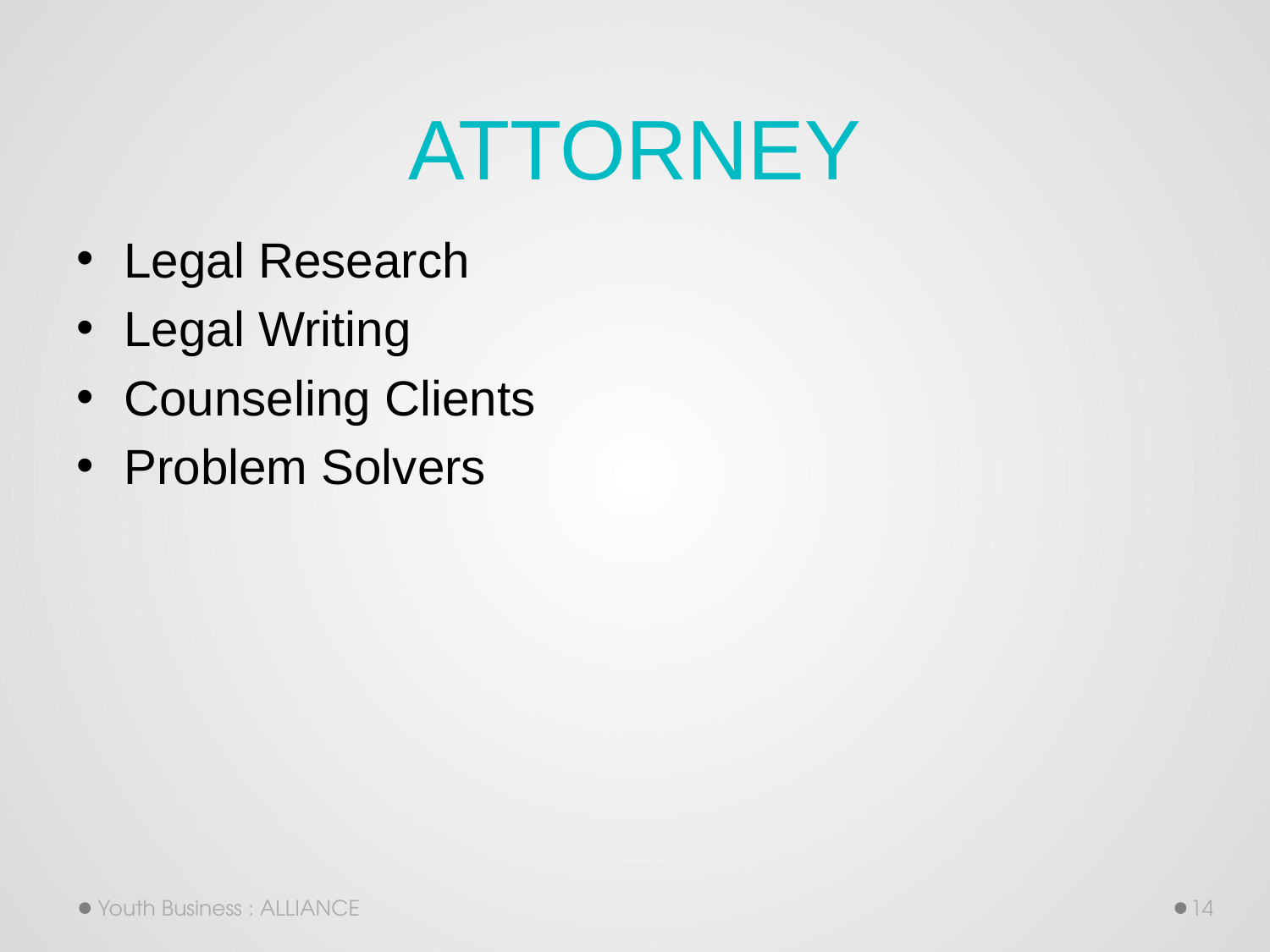

# ATTORNEY
Legal Research
Legal Writing
Counseling Clients
Problem Solvers
Youth Business : ALLIANCE
14